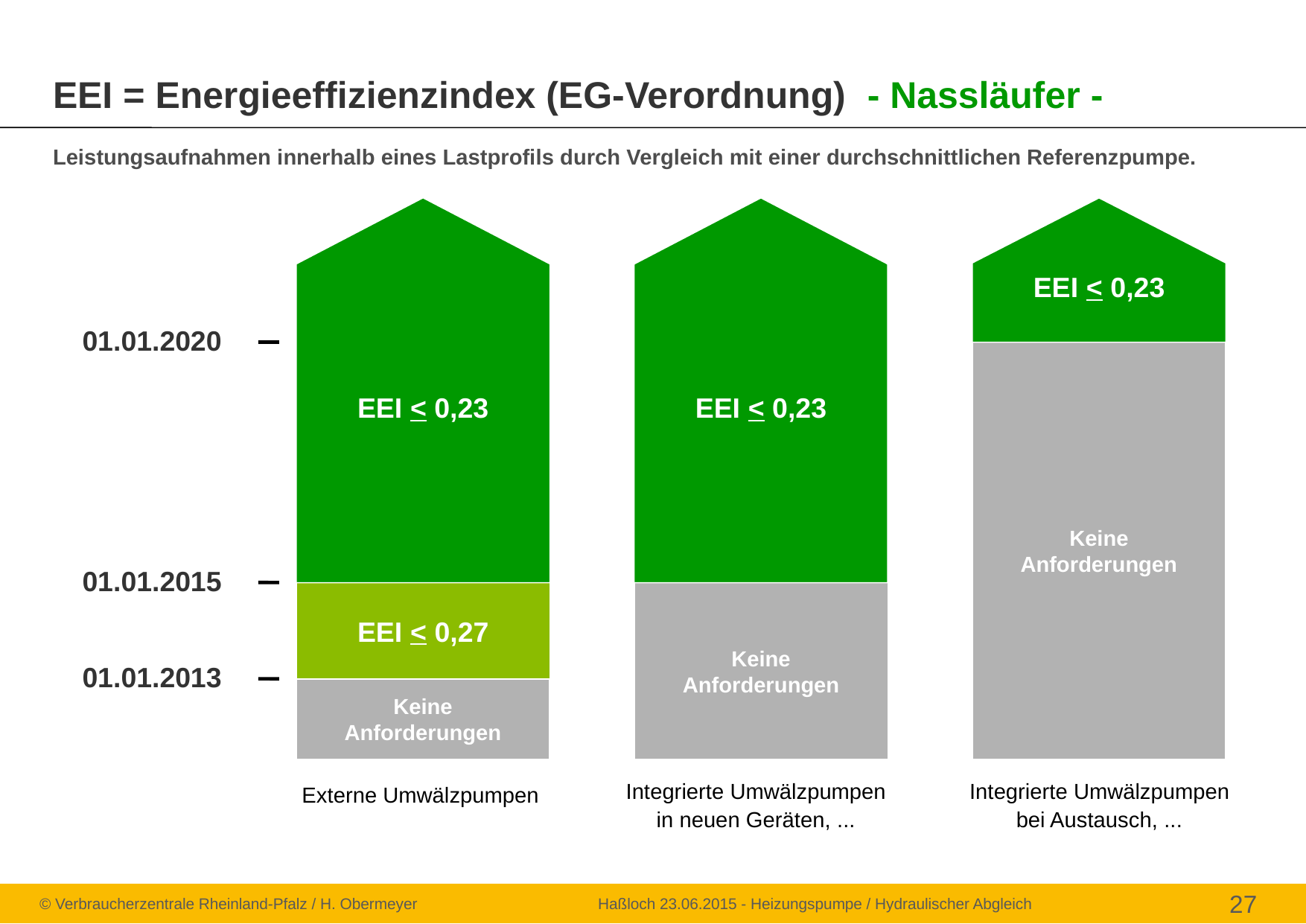

EEI = Energieeffizienzindex (EG-Verordnung)  - Nassläufer -

Leistungsaufnahmen innerhalb eines Lastprofils durch Vergleich mit einer durchschnittlichen Referenzpumpe.
EEI < 0,23
EEI < 0,23
EEI < 0,23
Keine
Anforderungen
EEI < 0,27
Keine
Anforderungen
Keine
Anforderungen
01.01.2020

01.01.2015
01.01.2013
Integrierte Umwälzpumpen
in neuen Geräten, ...
Integrierte Umwälzpumpen
bei Austausch, ...
Externe Umwälzpumpen